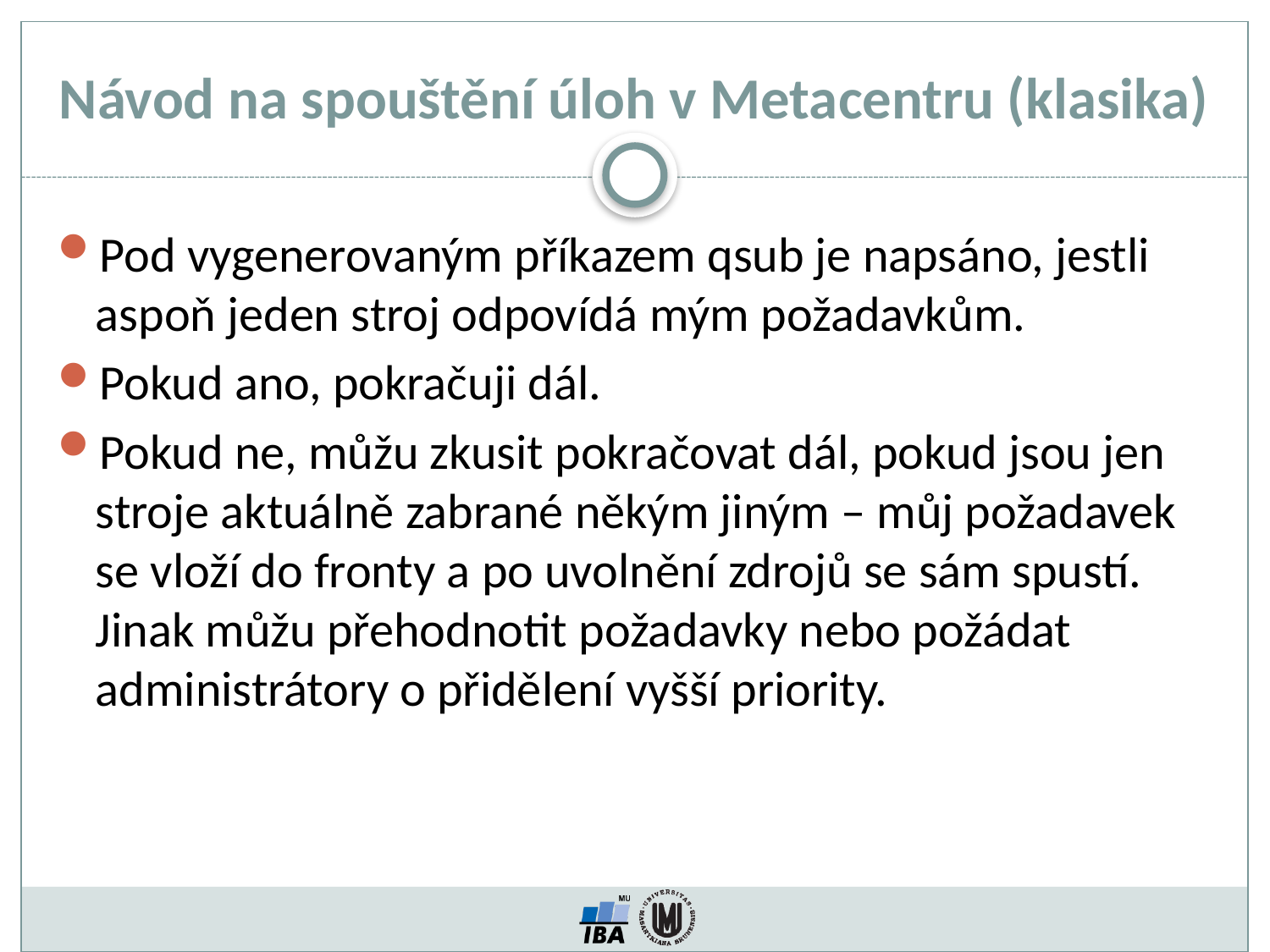

Návod na spouštění úloh v Metacentru (klasika)
Pod vygenerovaným příkazem qsub je napsáno, jestli aspoň jeden stroj odpovídá mým požadavkům.
Pokud ano, pokračuji dál.
Pokud ne, můžu zkusit pokračovat dál, pokud jsou jen stroje aktuálně zabrané někým jiným – můj požadavek se vloží do fronty a po uvolnění zdrojů se sám spustí. Jinak můžu přehodnotit požadavky nebo požádat administrátory o přidělení vyšší priority.